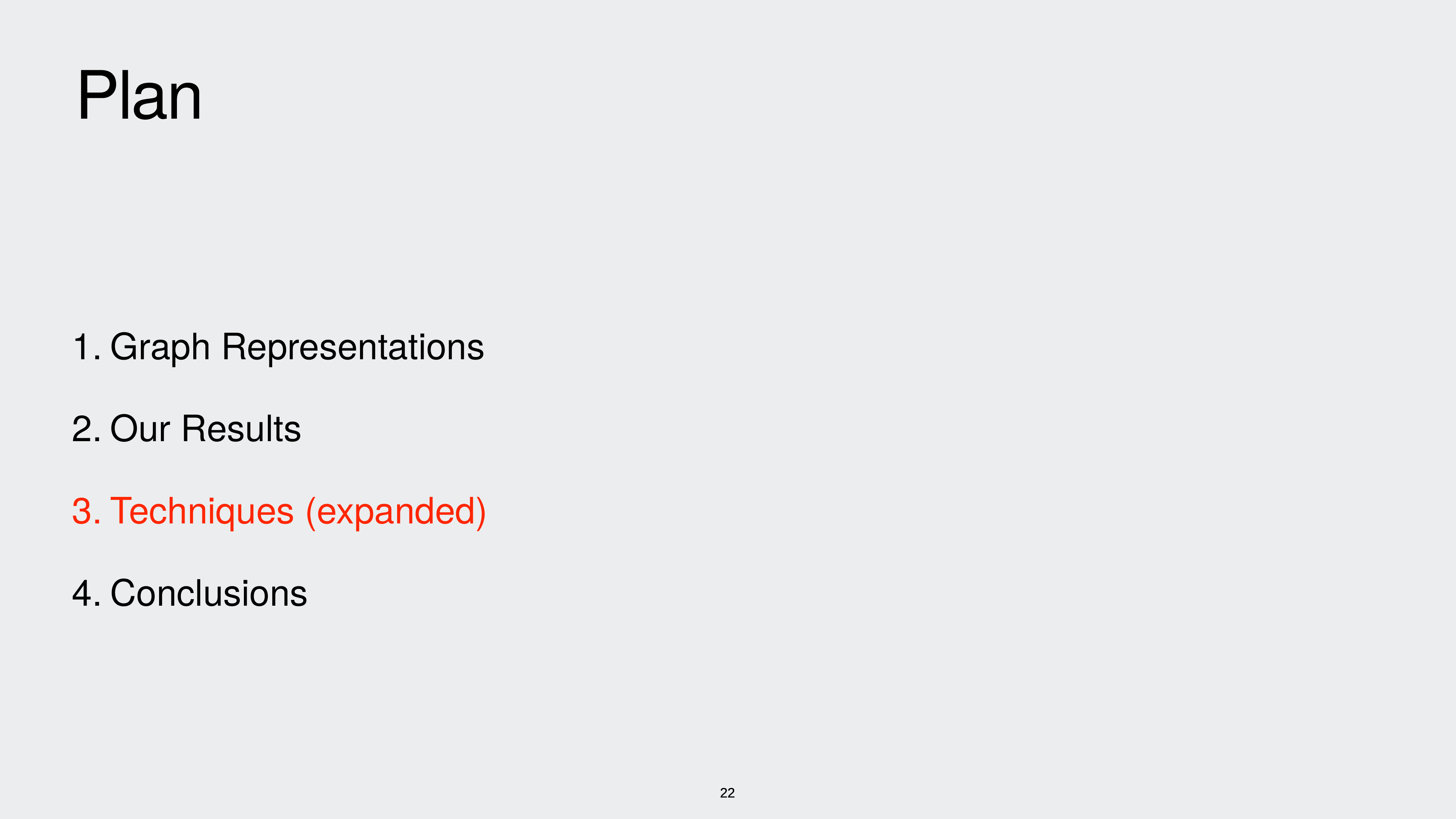

# Plan
Graph Representations
Our Results
Techniques (expanded)
Conclusions
22
22
22